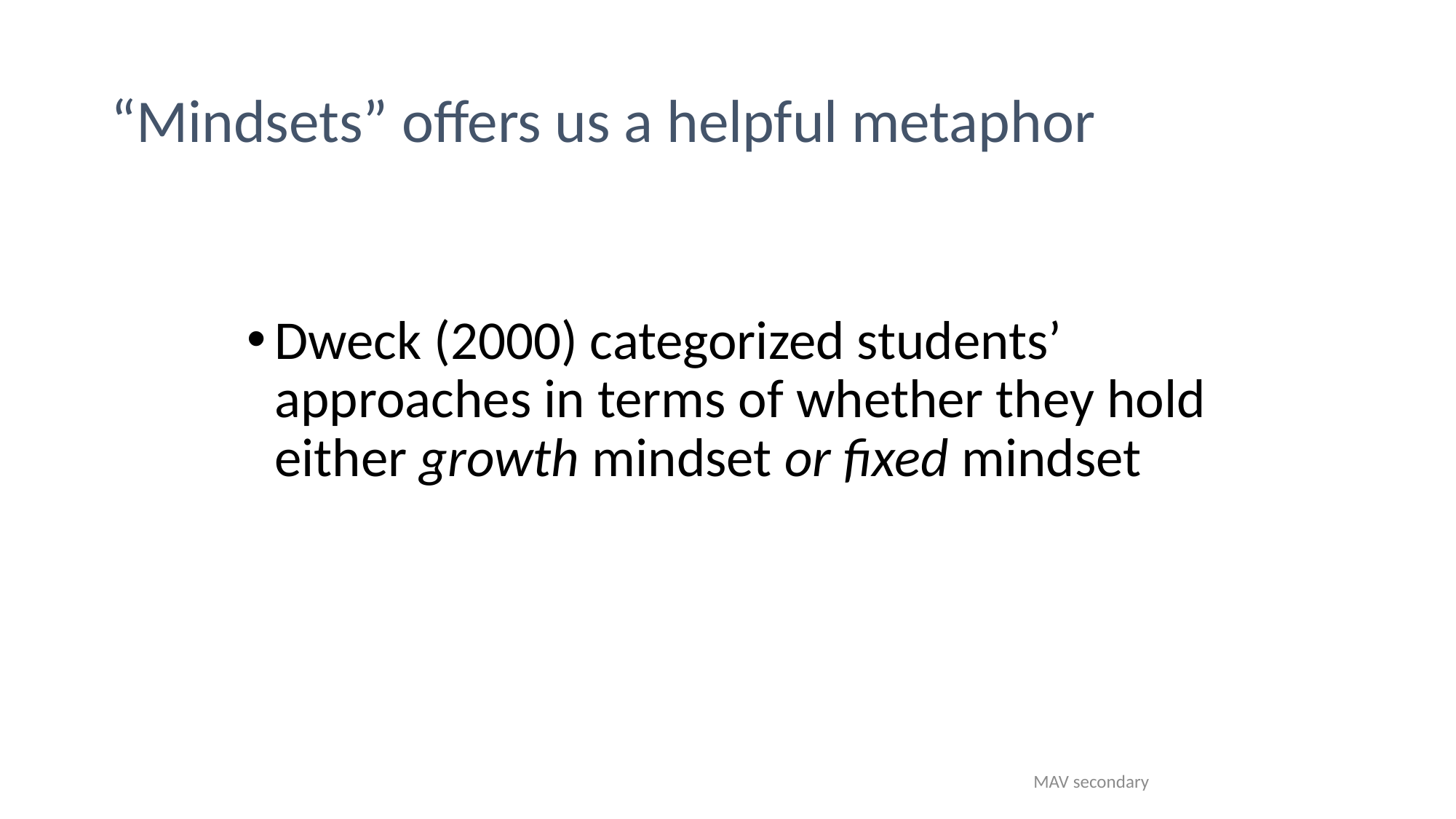

# “Mindsets” offers us a helpful metaphor
Dweck (2000) categorized students’ approaches in terms of whether they hold either growth mindset or fixed mindset

MAV secondary